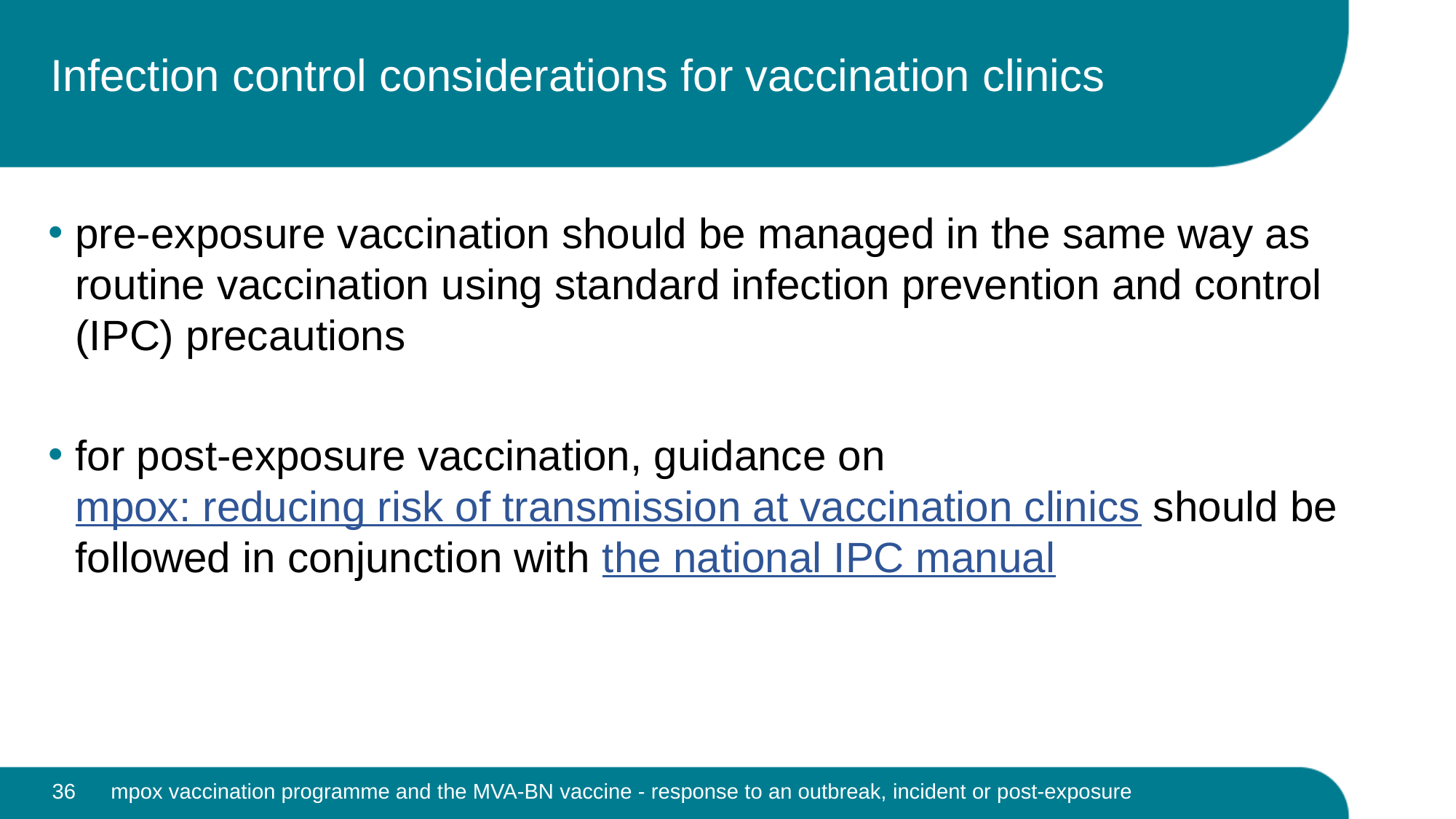

# Infection control considerations for vaccination clinics
pre-exposure vaccination should be managed in the same way as routine vaccination using standard infection prevention and control (IPC) precautions

for post-exposure vaccination, guidance on mpox: reducing risk of transmission at vaccination clinics should be followed in conjunction with the national IPC manual
36
mpox vaccination programme and the MVA-BN vaccine - response to an outbreak, incident or post-exposure